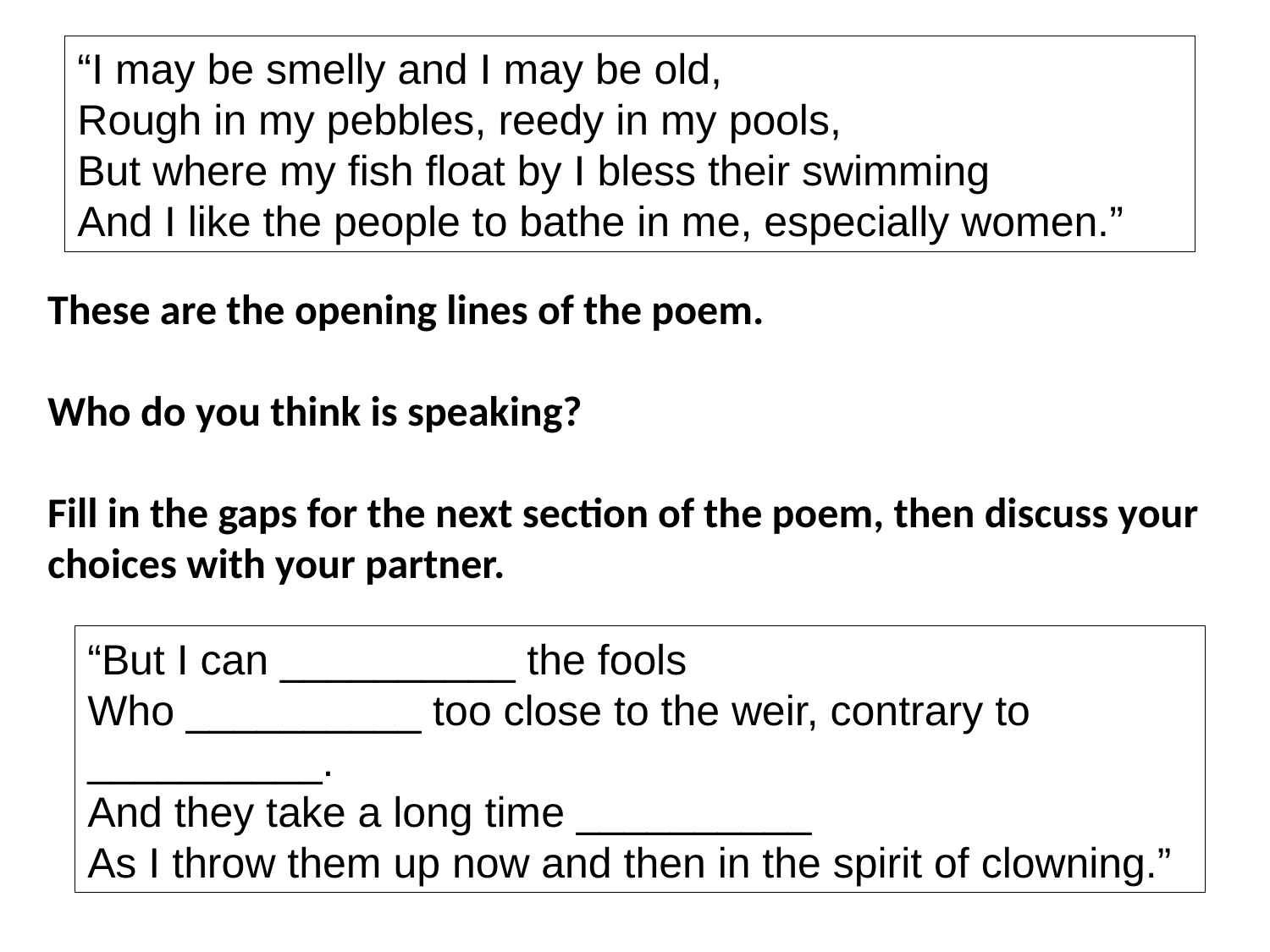

“I may be smelly and I may be old,
Rough in my pebbles, reedy in my pools,
But where my fish float by I bless their swimming
And I like the people to bathe in me, especially women.”
These are the opening lines of the poem.

Who do you think is speaking?

Fill in the gaps for the next section of the poem, then discuss your choices with your partner.
“But I can __________ the fools
Who __________ too close to the weir, contrary to __________.
And they take a long time __________
As I throw them up now and then in the spirit of clowning.”